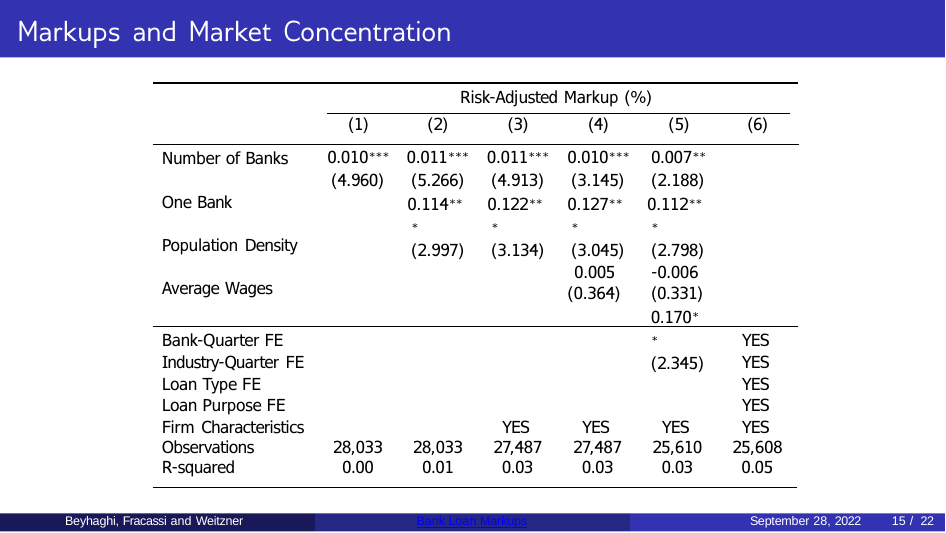

# Markups and Market Concentration

Risk-Adjusted Markup (%)
|  | (1) | (2) | (3) | (4) | (5) | (6) |  |
| --- | --- | --- | --- | --- | --- | --- | --- |
| Number of Banks | 0.010∗∗∗ | 0.011∗∗∗ | 0.011∗∗∗ | 0.010∗∗∗ | 0.007∗∗ |  |  |
(4.960)
(5.266)
0.114∗∗∗ (2.997)
(4.913)
0.122∗∗∗ (3.134)
(3.145)
0.127∗∗∗ (3.045)
0.005
(0.364)
(2.188)
0.112∗∗∗ (2.798)
-0.006
(0.331) 0.170∗∗ (2.345)
One Bank
Population Density Average Wages

Bank-Quarter FE Industry-Quarter FE Loan Type FE
Loan Purpose FE Firm Characteristics
YES YES YES YES YES
YES
YES
YES
| Observations | 28,033 | 28,033 | 27,487 | 27,487 | 25,610 | 25,608 |
| --- | --- | --- | --- | --- | --- | --- |
| R-squared | 0.00 | 0.01 | 0.03 | 0.03 | 0.03 | 0.05 |
Beyhaghi, Fracassi and Weitzner
Bank Loan Markups
September 28, 2022
15 / 22